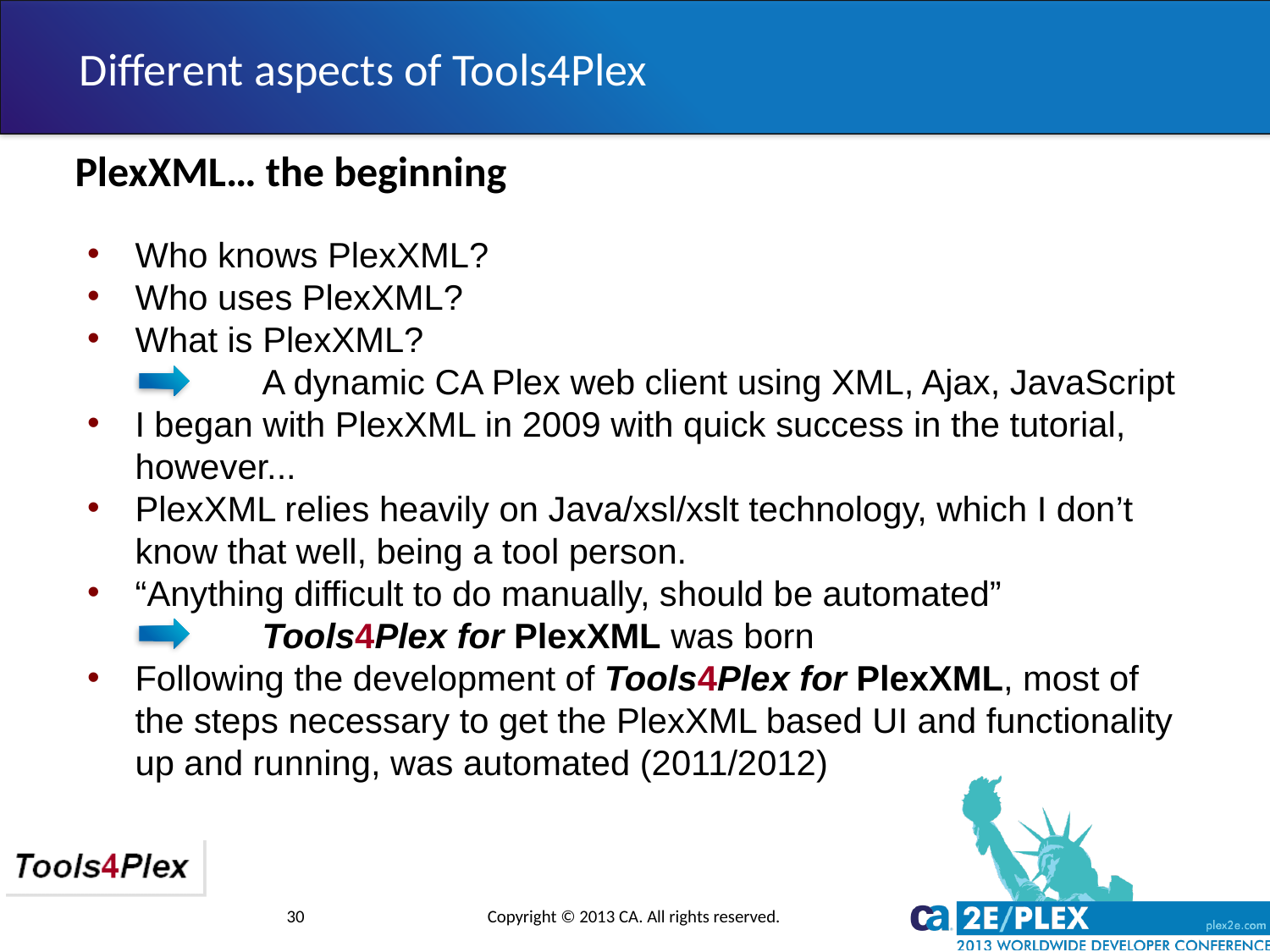

Different aspects of Tools4Plex
# PlexXML… the beginning
Who knows PlexXML?
Who uses PlexXML?
What is PlexXML?
	A dynamic CA Plex web client using XML, Ajax, JavaScript
I began with PlexXML in 2009 with quick success in the tutorial, however...
PlexXML relies heavily on Java/xsl/xslt technology, which I don’t know that well, being a tool person.
“Anything difficult to do manually, should be automated”
	Tools4Plex for PlexXML was born
Following the development of Tools4Plex for PlexXML, most of the steps necessary to get the PlexXML based UI and functionality up and running, was automated (2011/2012)